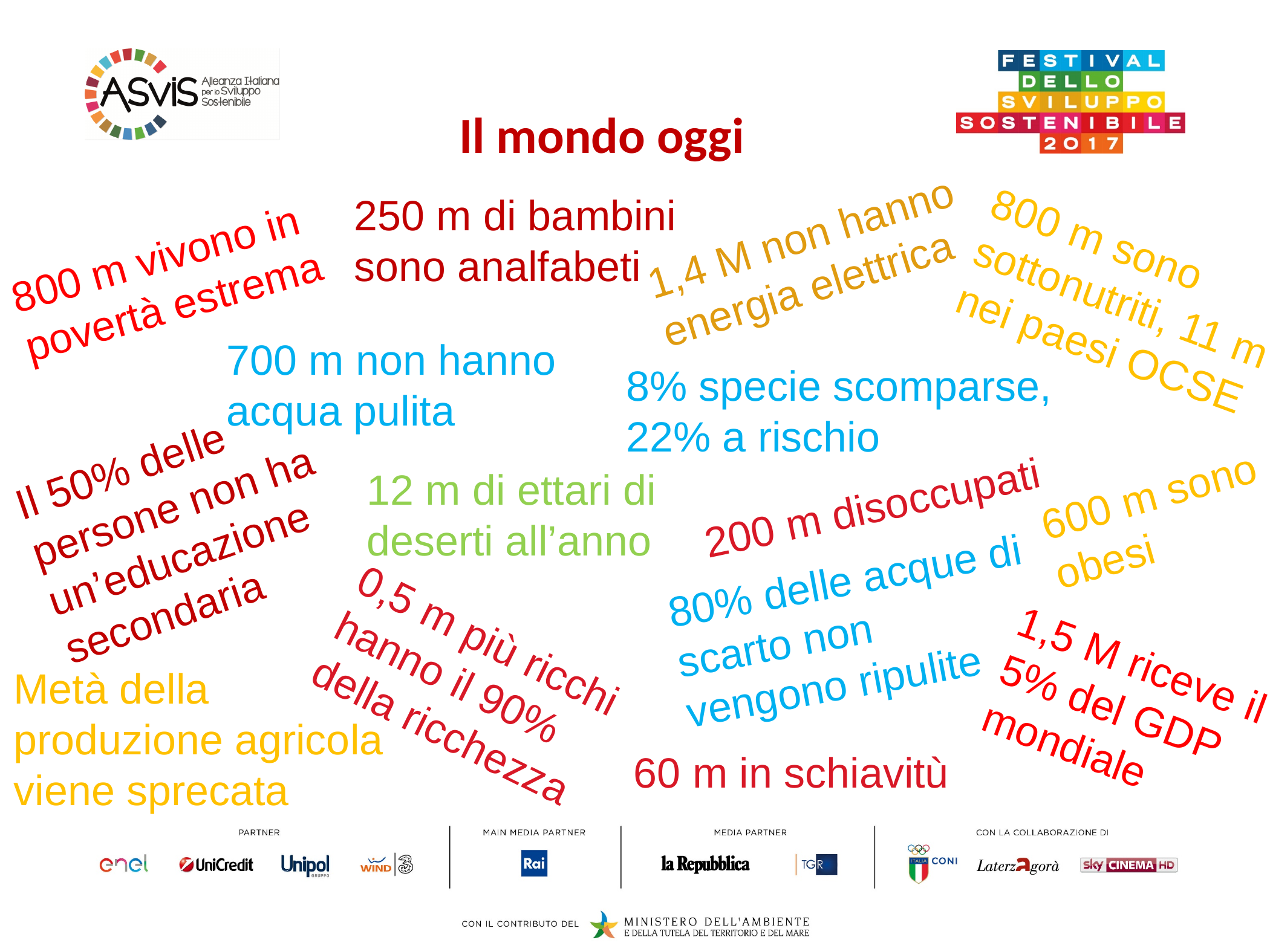

Il mondo oggi
250 m di bambini sono analfabeti
1,4 M non hanno energia elettrica
800 m vivono in povertà estrema
800 m sono sottonutriti, 11 m nei paesi OCSE
700 m non hanno acqua pulita
8% specie scomparse, 22% a rischio
Il 50% delle persone non ha un’educazione secondaria
600 m sono obesi
12 m di ettari di deserti all’anno
200 m disoccupati
80% delle acque di scarto non vengono ripulite
0,5 m più ricchi hanno il 90% della ricchezza
1,5 M riceve il 5% del GDP mondiale
Metà della produzione agricola viene sprecata
60 m in schiavitù